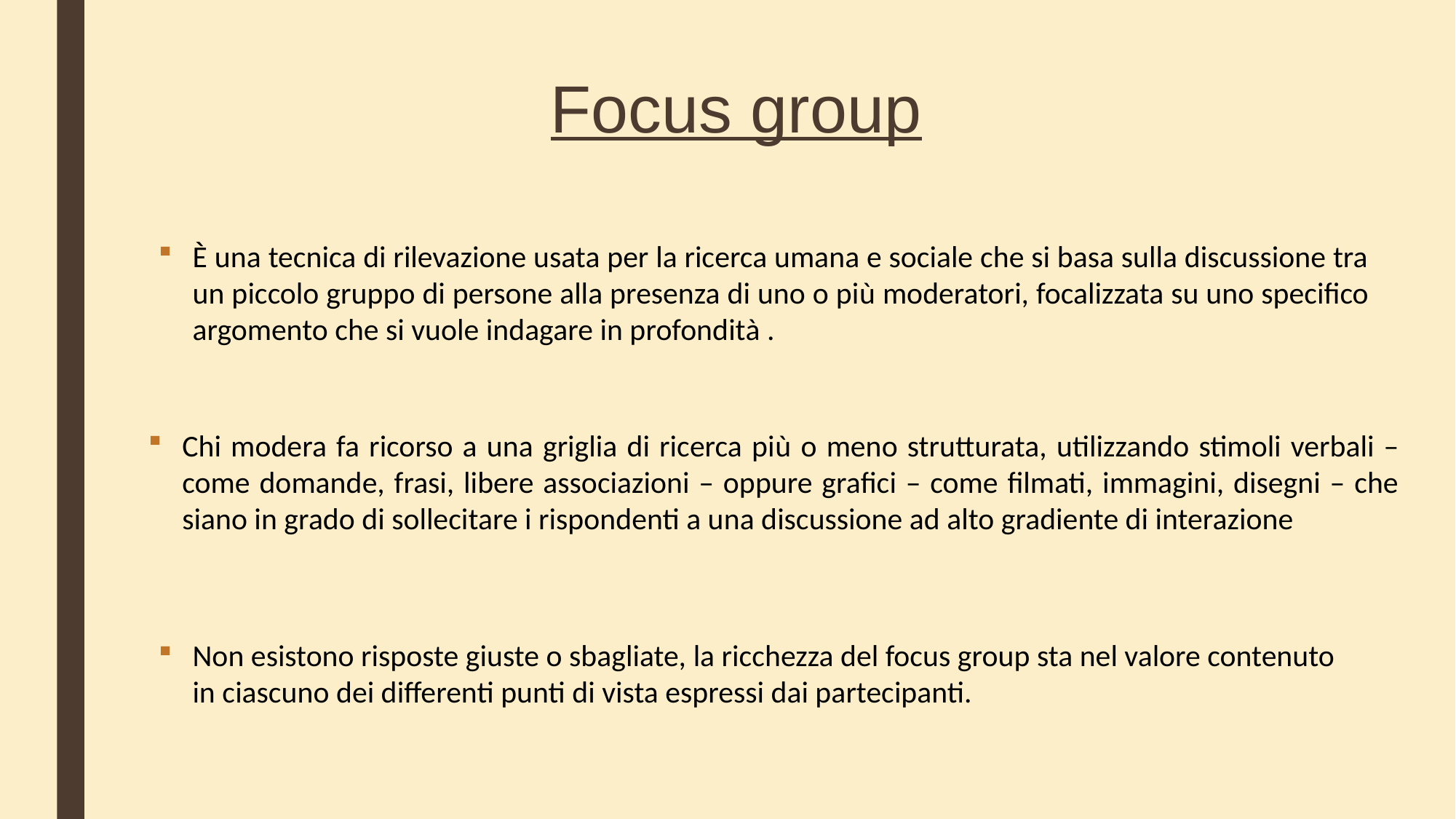

# Focus group
È una tecnica di rilevazione usata per la ricerca umana e sociale che si basa sulla discussione tra un piccolo gruppo di persone alla presenza di uno o più moderatori, focalizzata su uno specifico argomento che si vuole indagare in profondità .

Chi modera fa ricorso a una griglia di ricerca più o meno strutturata, utilizzando stimoli verbali – come domande, frasi, libere associazioni – oppure grafici – come filmati, immagini, disegni – che siano in grado di sollecitare i rispondenti a una discussione ad alto gradiente di interazione
Non esistono risposte giuste o sbagliate, la ricchezza del focus group sta nel valore contenuto in ciascuno dei differenti punti di vista espressi dai partecipanti.